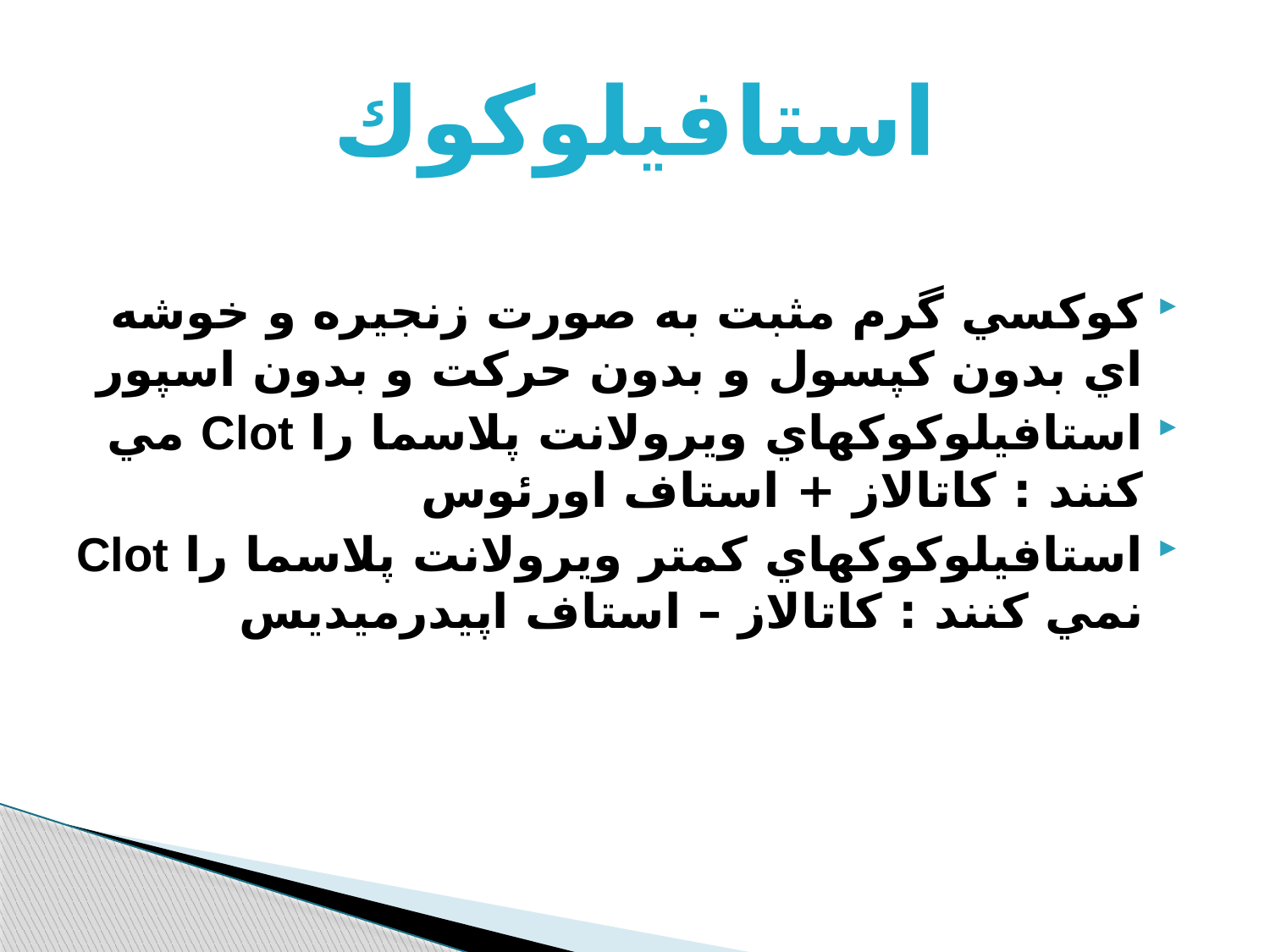

# استافيلوكوك
كوكسي گرم مثبت به صورت زنجيره و خوشه اي بدون كپسول و بدون حركت و بدون اسپور
استافيلوكوكهاي ويرولانت پلاسما را Clot مي كنند : كاتالاز + استاف اورئوس
استافيلوكوكهاي كمتر ويرولانت پلاسما را Clot نمي كنند : كاتالاز – استاف اپيدرمیديس